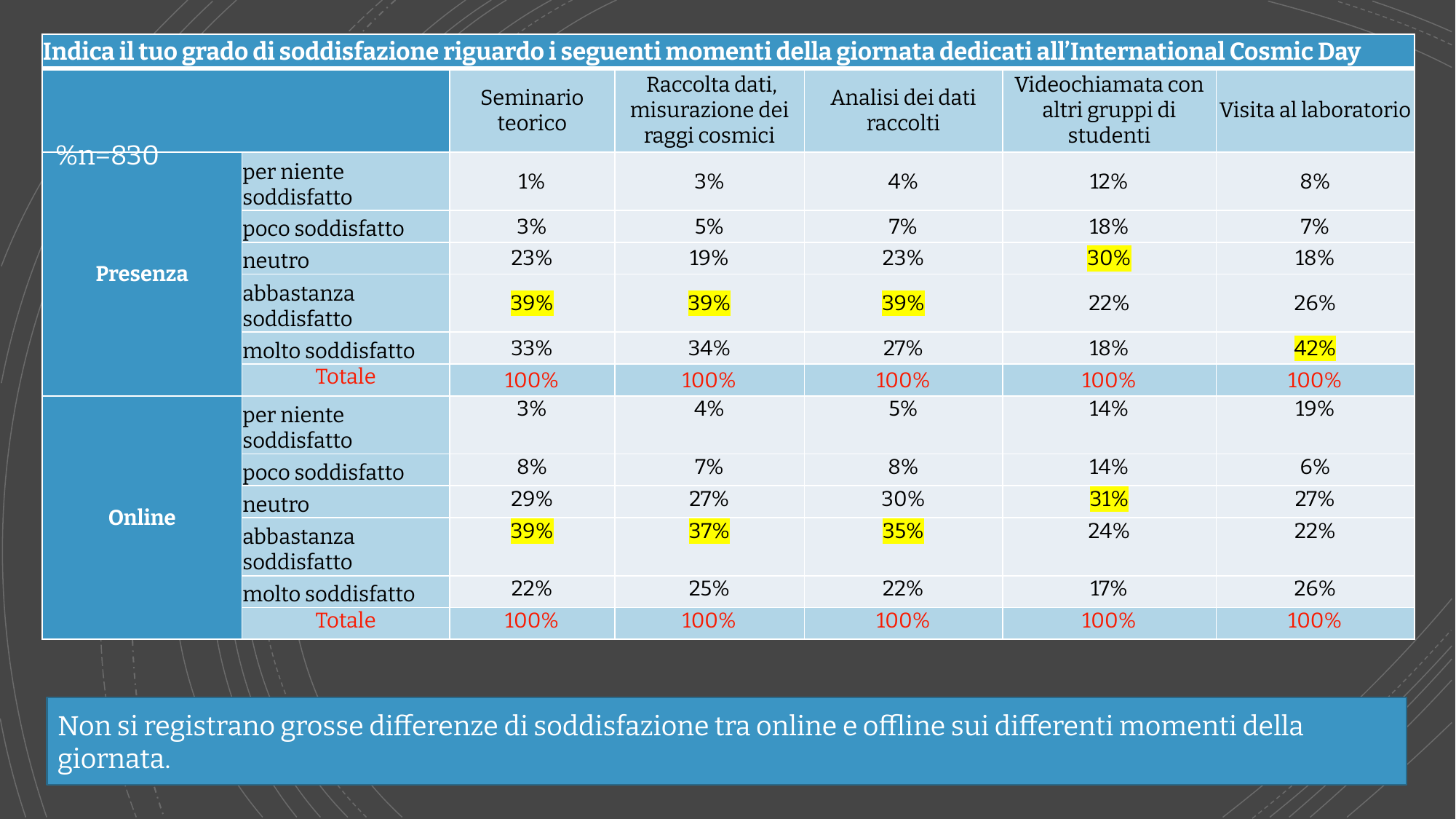

| Indica il tuo grado di soddisfazione riguardo i seguenti momenti della giornata dedicati all’International Cosmic Day |  |  |  |  |  |  |
| --- | --- | --- | --- | --- | --- | --- |
|  |  | Seminario teorico | Raccolta dati, misurazione dei raggi cosmici | Analisi dei dati raccolti | Videochiamata con altri gruppi di studenti | Visita al laboratorio |
| Presenza | per niente soddisfatto | 1% | 3% | 4% | 12% | 8% |
|  | poco soddisfatto | 3% | 5% | 7% | 18% | 7% |
|  | neutro | 23% | 19% | 23% | 30% | 18% |
|  | abbastanza soddisfatto | 39% | 39% | 39% | 22% | 26% |
|  | molto soddisfatto | 33% | 34% | 27% | 18% | 42% |
|  | Totale | 100% | 100% | 100% | 100% | 100% |
| Online | per niente soddisfatto | 3% | 4% | 5% | 14% | 19% |
|  | poco soddisfatto | 8% | 7% | 8% | 14% | 6% |
|  | neutro | 29% | 27% | 30% | 31% | 27% |
|  | abbastanza soddisfatto | 39% | 37% | 35% | 24% | 22% |
|  | molto soddisfatto | 22% | 25% | 22% | 17% | 26% |
|  | Totale | 100% | 100% | 100% | 100% | 100% |
%n=830
Non si registrano grosse differenze di soddisfazione tra online e offline sui differenti momenti della giornata.